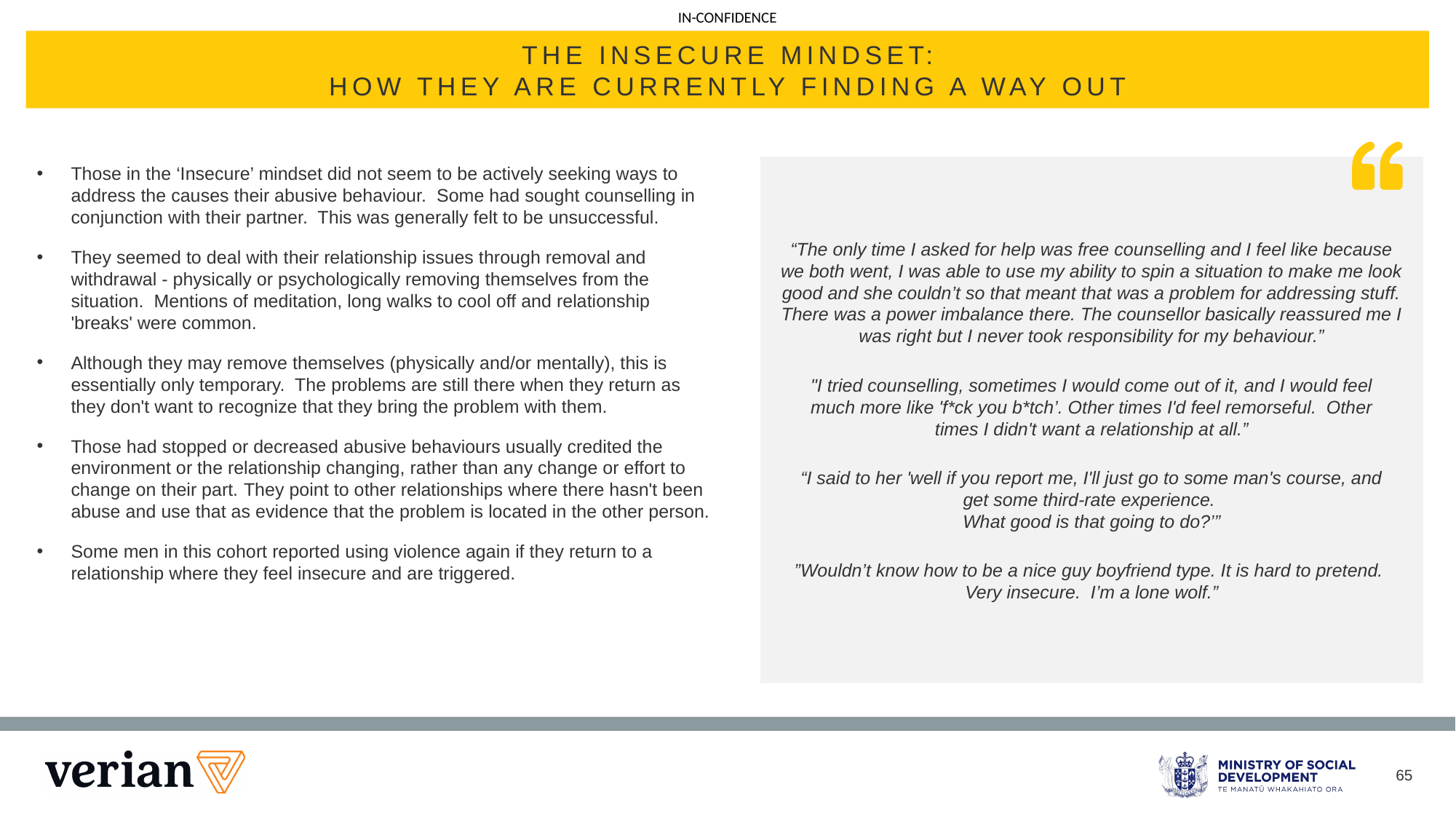

THE INSECURE MINDSET:
HOW THEY ARE CURRENTLY FINDING A WAY OUT

Those in the ‘Insecure’ mindset did not seem to be actively seeking ways to address the causes their abusive behaviour.  Some had sought counselling in conjunction with their partner.  This was generally felt to be unsuccessful.
They seemed to deal with their relationship issues through removal and withdrawal - physically or psychologically removing themselves from the situation.  Mentions of meditation, long walks to cool off and relationship 'breaks' were common.
Although they may remove themselves (physically and/or mentally), this is essentially only temporary.  The problems are still there when they return as they don't want to recognize that they bring the problem with them.
Those had stopped or decreased abusive behaviours usually credited the environment or the relationship changing, rather than any change or effort to change on their part. They point to other relationships where there hasn't been abuse and use that as evidence that the problem is located in the other person.
Some men in this cohort reported using violence again if they return to a relationship where they feel insecure and are triggered.
“The only time I asked for help was free counselling and I feel like because we both went, I was able to use my ability to spin a situation to make me look good and she couldn’t so that meant that was a problem for addressing stuff. There was a power imbalance there. The counsellor basically reassured me I was right but I never took responsibility for my behaviour.”
"I tried counselling, sometimes I would come out of it, and I would feel much more like 'f*ck you b*tch’. Other times I'd feel remorseful.  Other times I didn't want a relationship at all.”
“I said to her 'well if you report me, I'll just go to some man's course, and get some third-rate experience. 
What good is that going to do?’”
”Wouldn’t know how to be a nice guy boyfriend type. It is hard to pretend.  Very insecure.  I’m a lone wolf.”